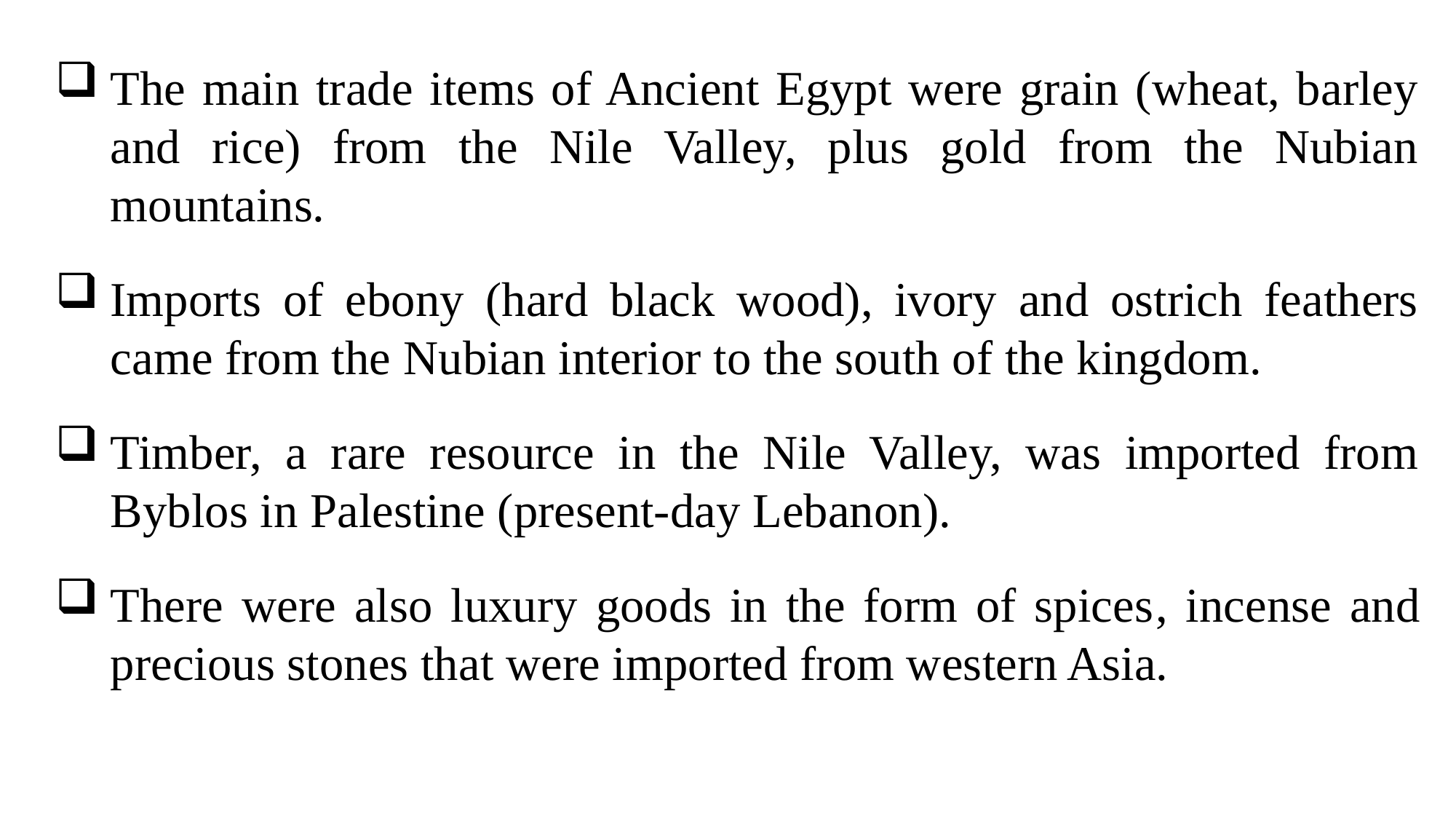

The main trade items of Ancient Egypt were grain (wheat, barley and rice) from the Nile Valley, plus gold from the Nubian mountains.
Imports of ebony (hard black wood), ivory and ostrich feathers came from the Nubian interior to the south of the kingdom.
Timber, a rare resource in the Nile Valley, was imported from Byblos in Palestine (present-day Lebanon).
There were also luxury goods in the form of spices, incense and precious stones that were imported from western Asia.